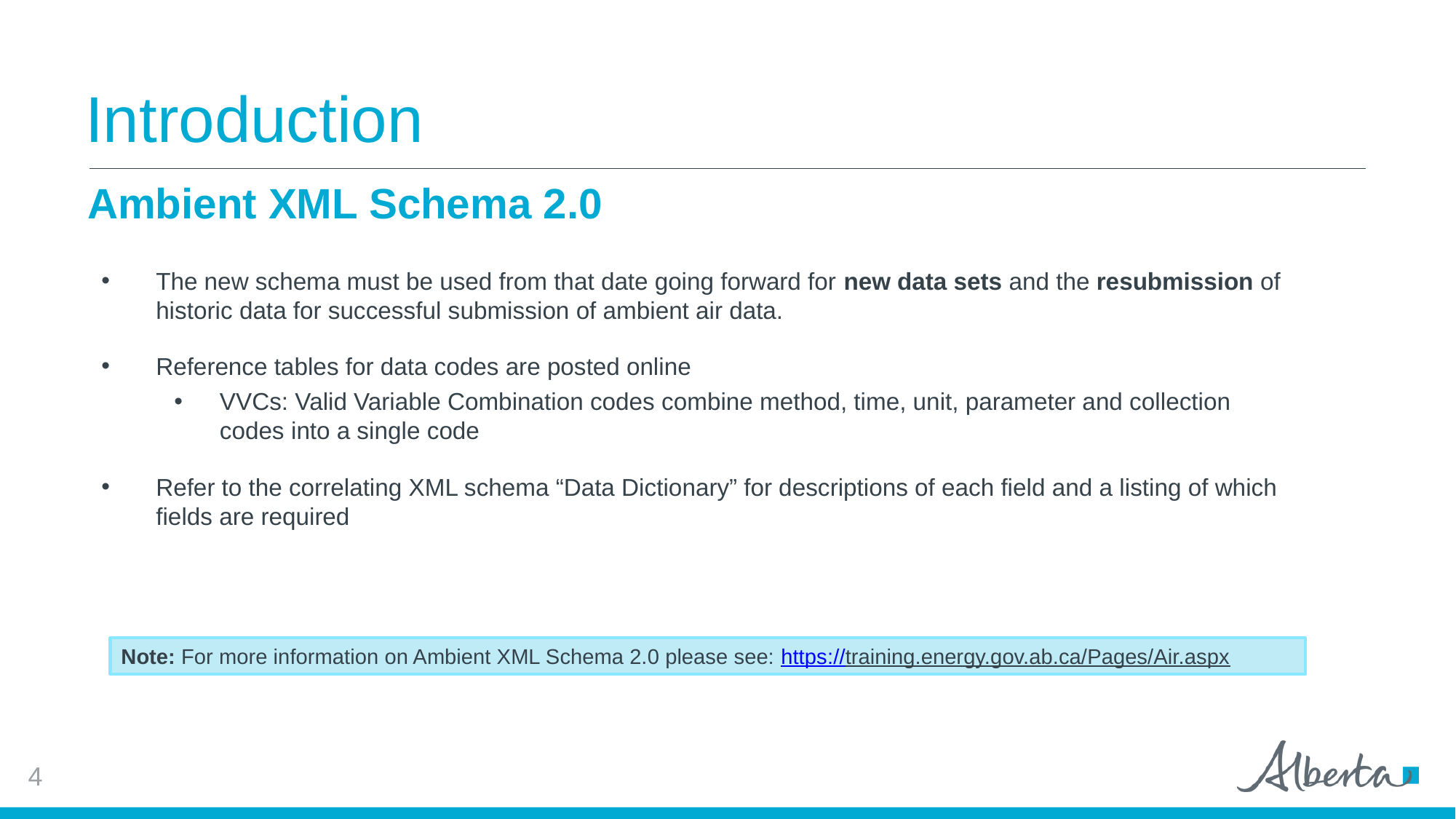

# Introduction
Ambient XML Schema 2.0
The new schema must be used from that date going forward for new data sets and the resubmission of historic data for successful submission of ambient air data.
Reference tables for data codes are posted online
VVCs: Valid Variable Combination codes combine method, time, unit, parameter and collection codes into a single code
Refer to the correlating XML schema “Data Dictionary” for descriptions of each field and a listing of which fields are required
Note: For more information on Ambient XML Schema 2.0 please see: https://training.energy.gov.ab.ca/Pages/Air.aspx
4